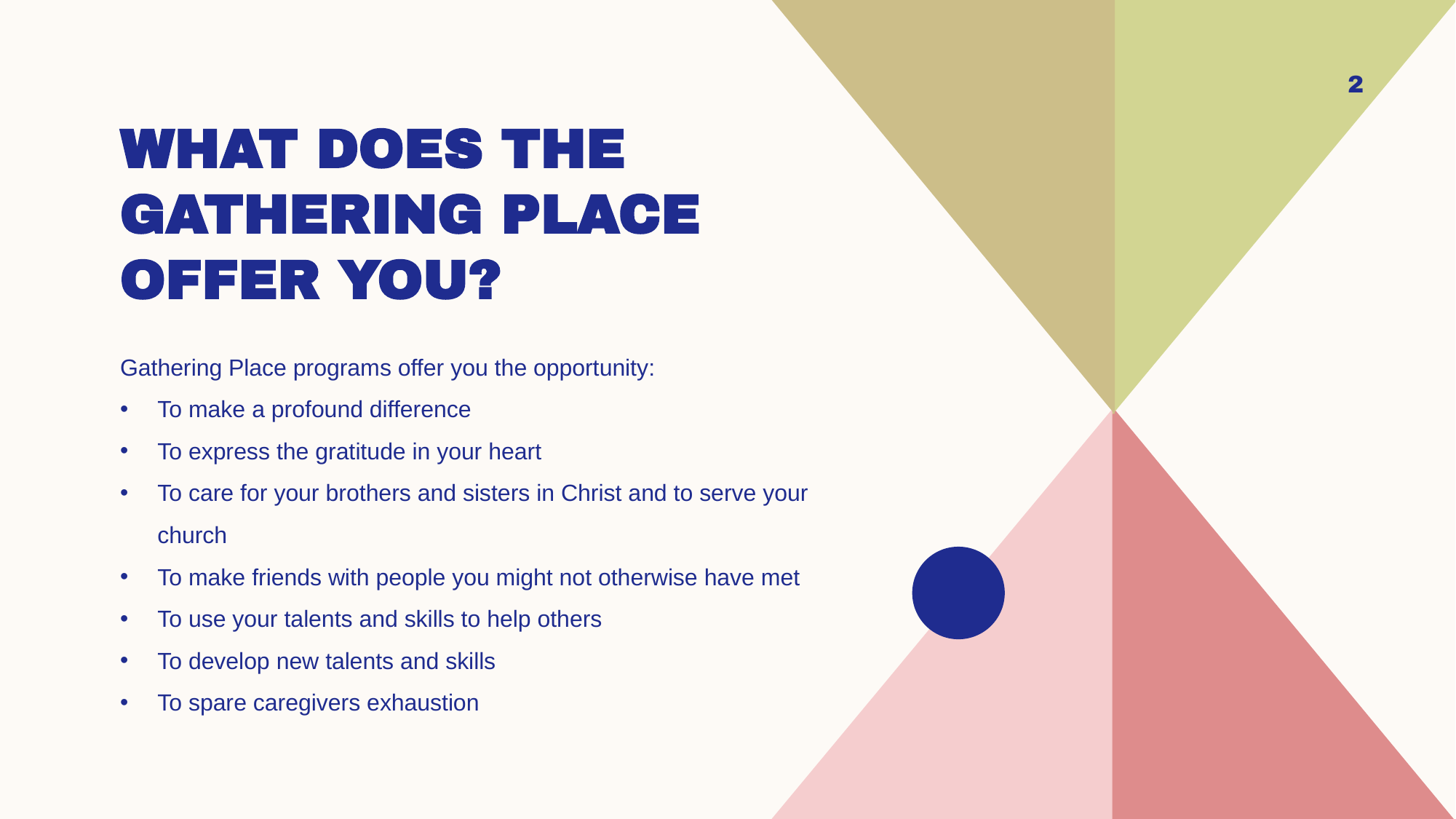

2
# What does the gathering place offer you?
Gathering Place programs offer you the opportunity:
To make a profound difference
To express the gratitude in your heart
To care for your brothers and sisters in Christ and to serve your church
To make friends with people you might not otherwise have met
To use your talents and skills to help others
To develop new talents and skills
To spare caregivers exhaustion